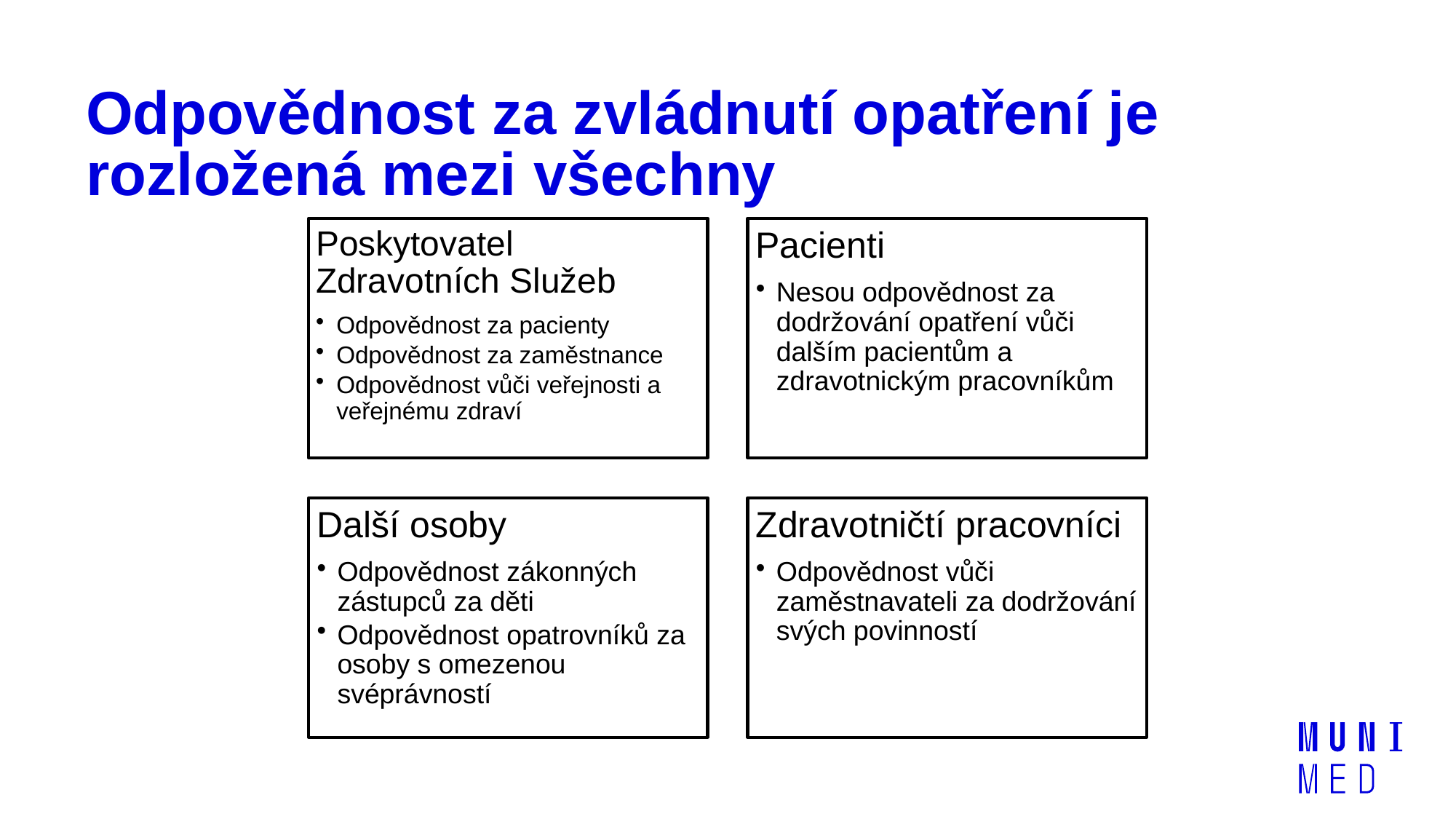

# Odpovědnost za zvládnutí opatření je rozložená mezi všechny
Poskytovatel Zdravotních Služeb
Odpovědnost za pacienty
Odpovědnost za zaměstnance
Odpovědnost vůči veřejnosti a veřejnému zdraví
Pacienti
Nesou odpovědnost za dodržování opatření vůči dalším pacientům a zdravotnickým pracovníkům
Další osoby
Odpovědnost zákonných zástupců za děti
Odpovědnost opatrovníků za osoby s omezenou svéprávností
Zdravotničtí pracovníci
Odpovědnost vůči zaměstnavateli za dodržování svých povinností